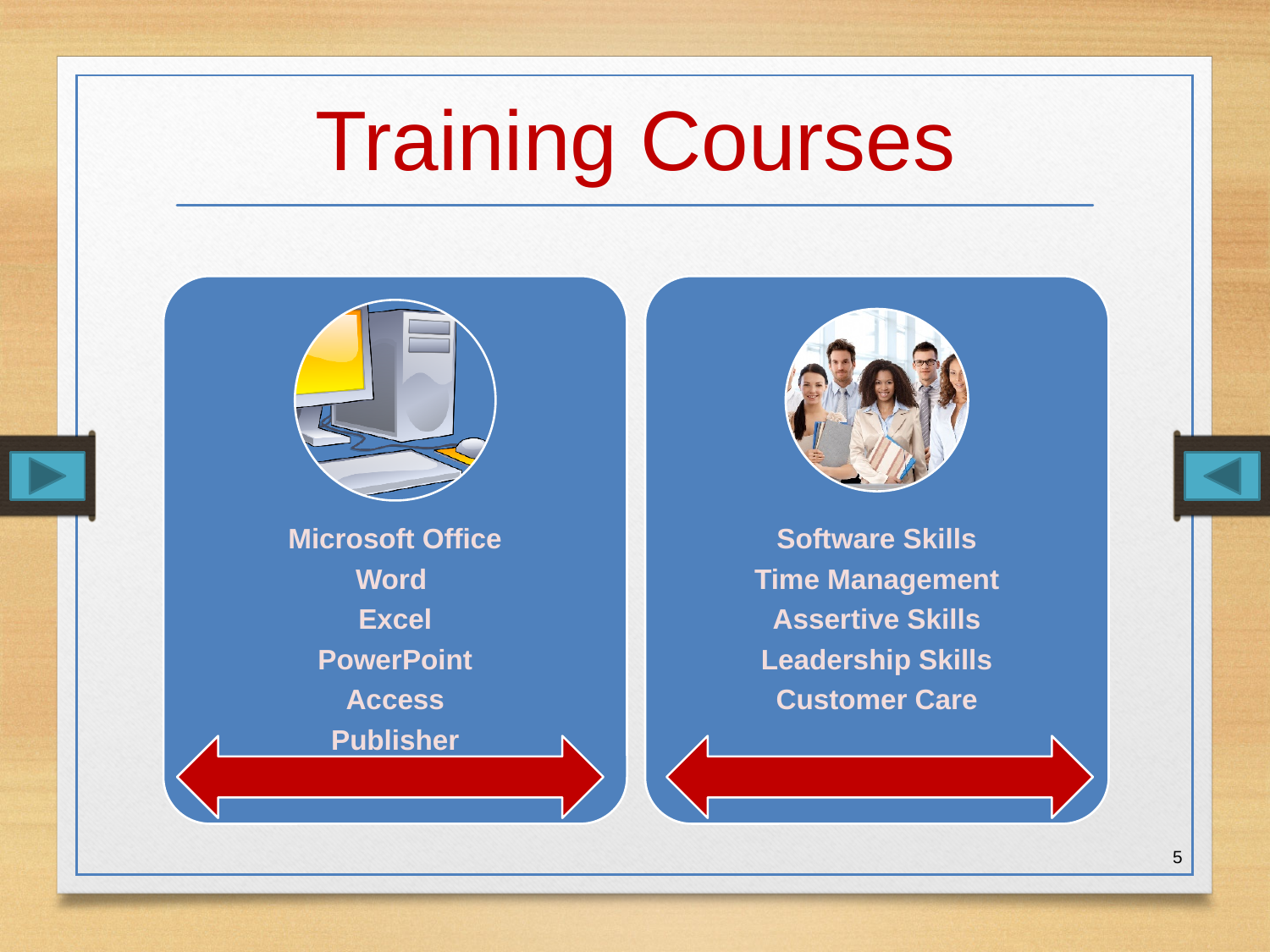

# Training Courses
Microsoft Office
Word
Excel
PowerPoint
Access
Publisher
Software Skills
Time Management
Assertive Skills
Leadership Skills
Customer Care
5